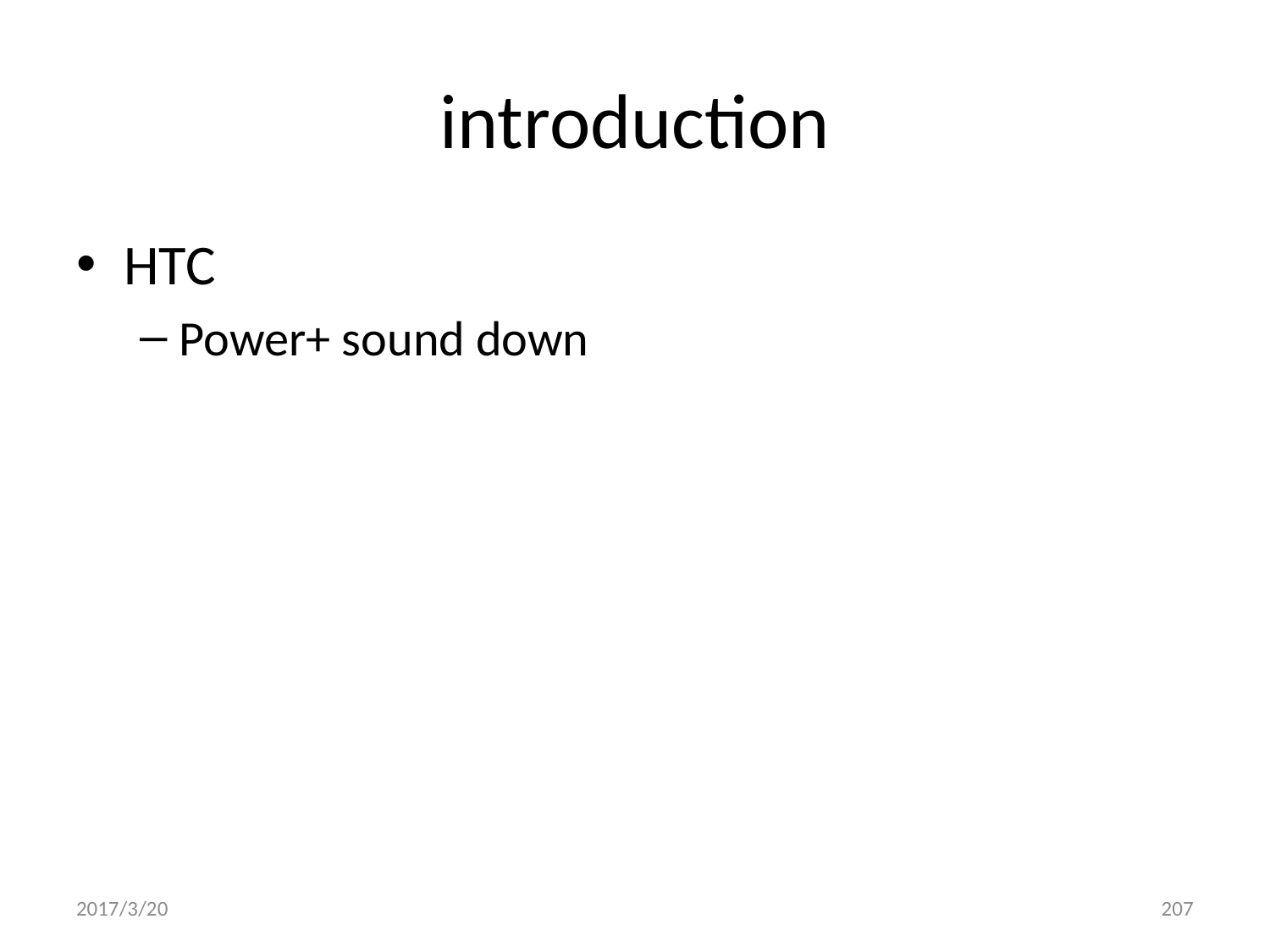

# introduction
HTC
Power+ sound down
2017/3/20
207